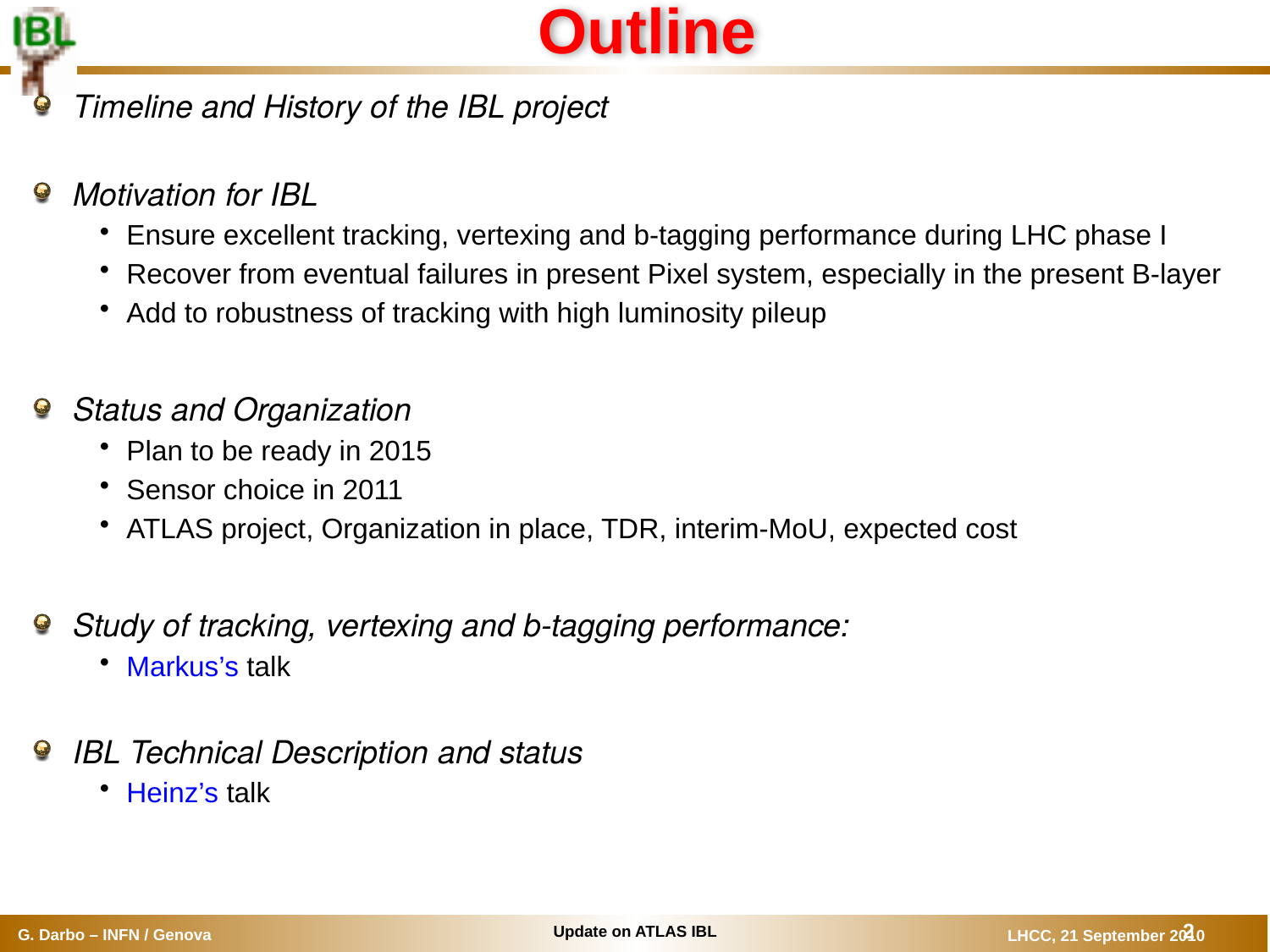

# Outline
Timeline and History of the IBL project

Motivation for IBL
Ensure excellent tracking, vertexing and b-tagging performance during LHC phase I
Recover from eventual failures in present Pixel system, especially in the present B-layer
Add to robustness of tracking with high luminosity pileup

Status and Organization
Plan to be ready in 2015
Sensor choice in 2011
ATLAS project, Organization in place, TDR, interim-MoU, expected cost

Study of tracking, vertexing and b-tagging performance:
Markus’s talk

IBL Technical Description and status
Heinz’s talk